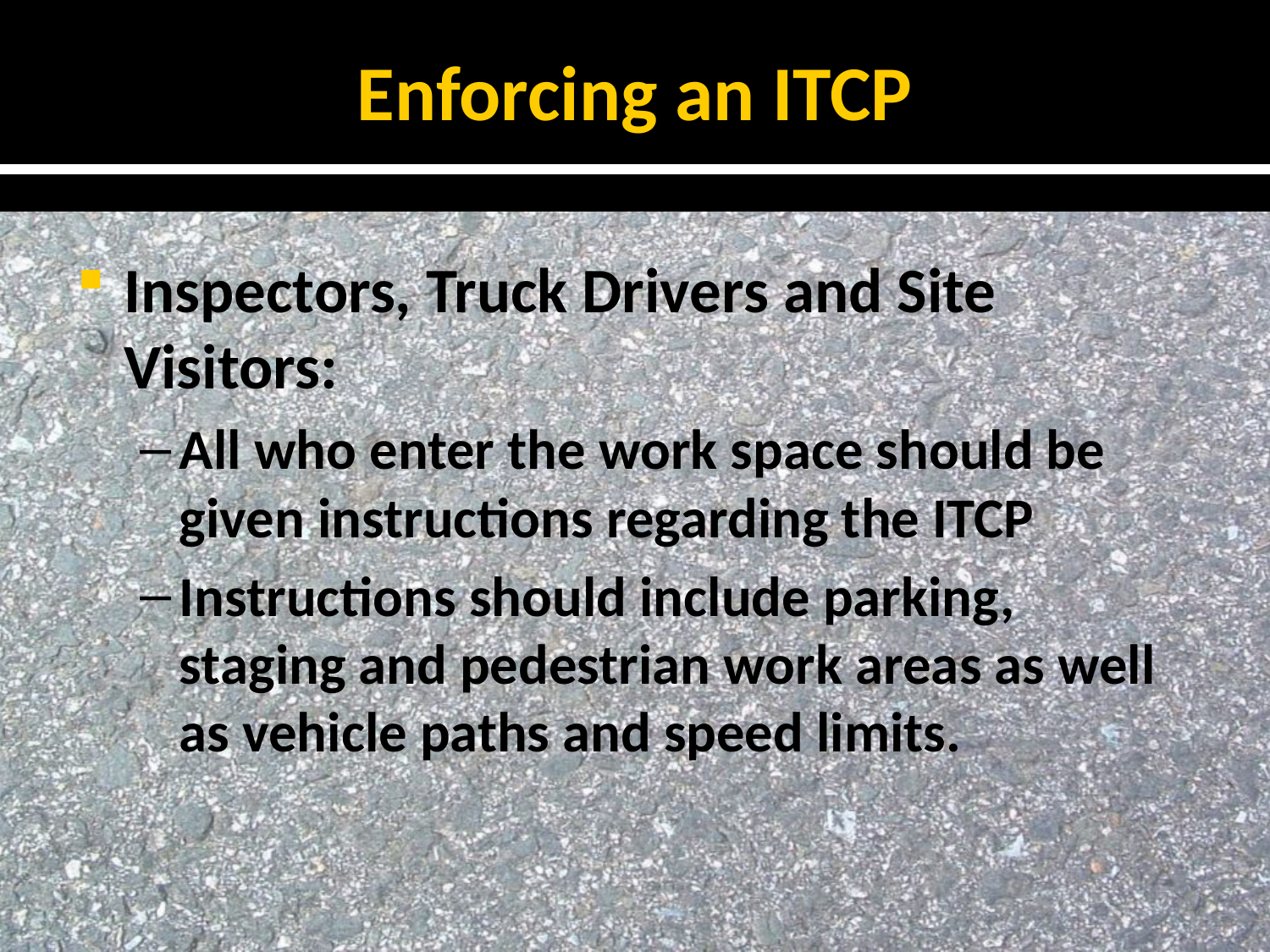

# Enforcing an ITCP
Inspectors, Truck Drivers and Site Visitors:
All who enter the work space should be given instructions regarding the ITCP
Instructions should include parking, staging and pedestrian work areas as well as vehicle paths and speed limits.